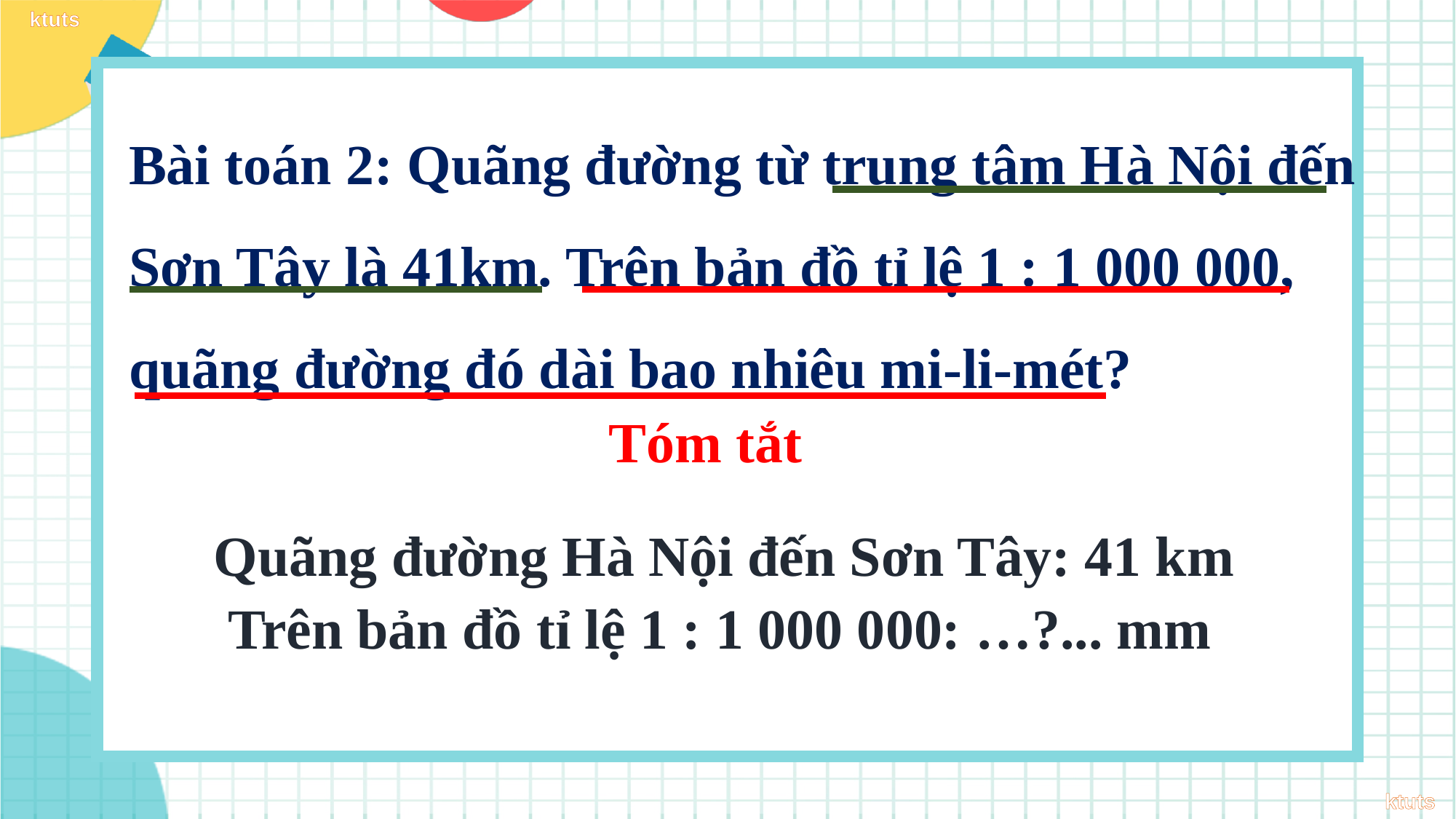

Bài toán 2: Quãng đường từ trung tâm Hà Nội đến Sơn Tây là 41km. Trên bản đồ tỉ lệ 1 : 1 000 000, quãng đường đó dài bao nhiêu mi-li-mét?
Tóm tắt
Quãng đường Hà Nội đến Sơn Tây: 41 km
Trên bản đồ tỉ lệ 1 : 1 000 000: …?... mm